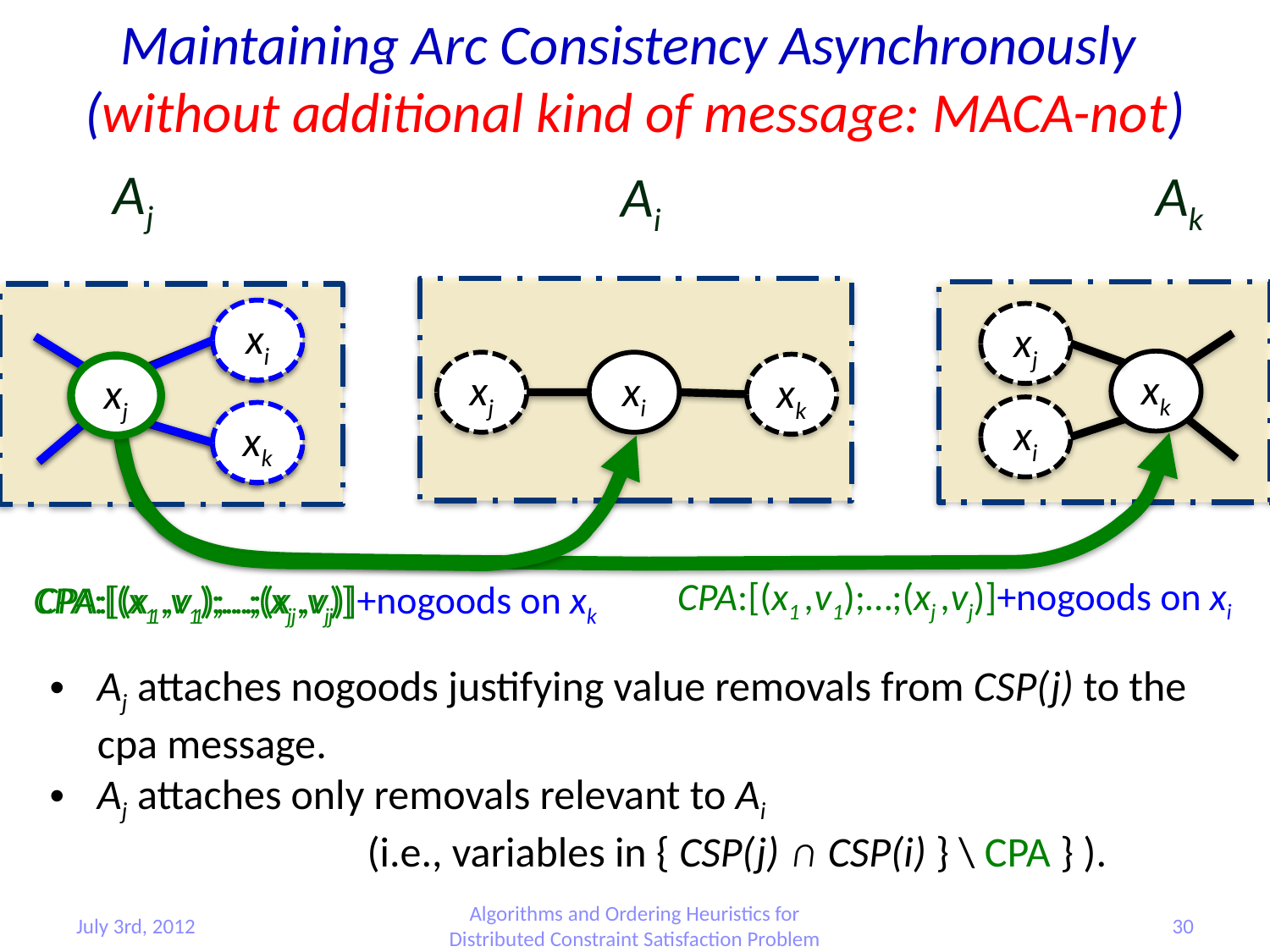

Maintaining Arc Consistency Asynchronously
(without additional kind of message: MACA-not)
Aj
Ak
Ai

xi
xk
xi
xj
xk
xj
xi
xk
xj
xj
xi
xk

CPA:[(x1 ,v1);…;(xj ,vj)]+nogoods on xi
CPA:[(x1 ,v1);…;(xj ,vj)]
CPA:[(x1 ,v1);…;(xj ,vj)]+nogoods on xk
Aj attaches nogoods justifying value removals from CSP(j) to the cpa message.
Aj attaches only removals relevant to Ai
		(i.e., variables in { CSP(j) ∩ CSP(i) } \ CPA } ).
July 3rd, 2012
Algorithms and Ordering Heuristics for Distributed Constraint Satisfaction Problem
30